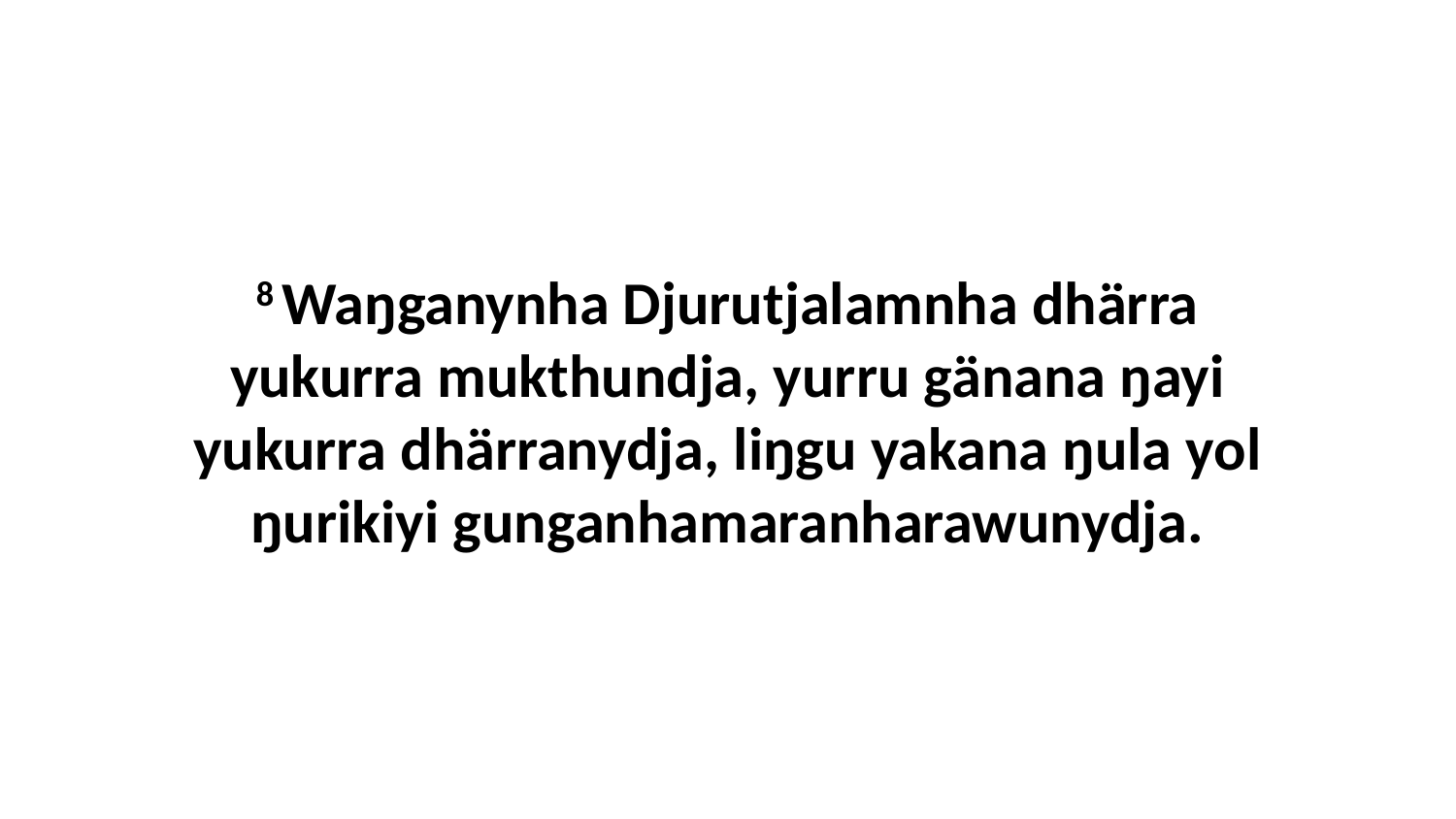

8 Waŋganynha Djurutjalamnha dhärra yukurra mukthundja, yurru gänana ŋayi yukurra dhärranydja, liŋgu yakana ŋula yol ŋurikiyi gunganhamaranharawunydja.